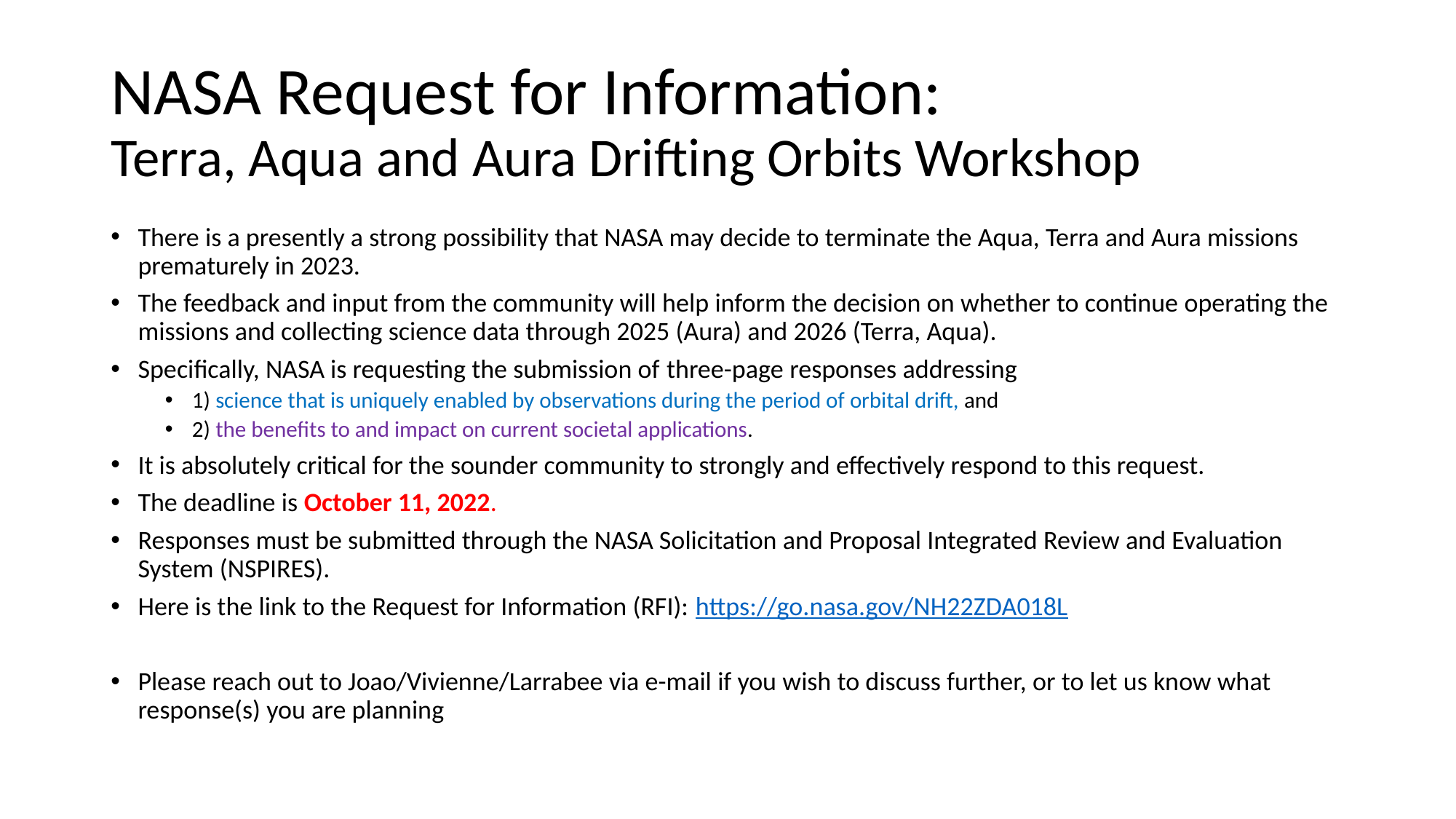

# NASA Request for Information: Terra, Aqua and Aura Drifting Orbits Workshop
There is a presently a strong possibility that NASA may decide to terminate the Aqua, Terra and Aura missions prematurely in 2023.
The feedback and input from the community will help inform the decision on whether to continue operating the missions and collecting science data through 2025 (Aura) and 2026 (Terra, Aqua).
Specifically, NASA is requesting the submission of three-page responses addressing
1) science that is uniquely enabled by observations during the period of orbital drift, and
2) the benefits to and impact on current societal applications.
It is absolutely critical for the sounder community to strongly and effectively respond to this request.
The deadline is October 11, 2022.
Responses must be submitted through the NASA Solicitation and Proposal Integrated Review and Evaluation System (NSPIRES).
Here is the link to the Request for Information (RFI): https://go.nasa.gov/NH22ZDA018L

Please reach out to Joao/Vivienne/Larrabee via e-mail if you wish to discuss further, or to let us know what response(s) you are planning